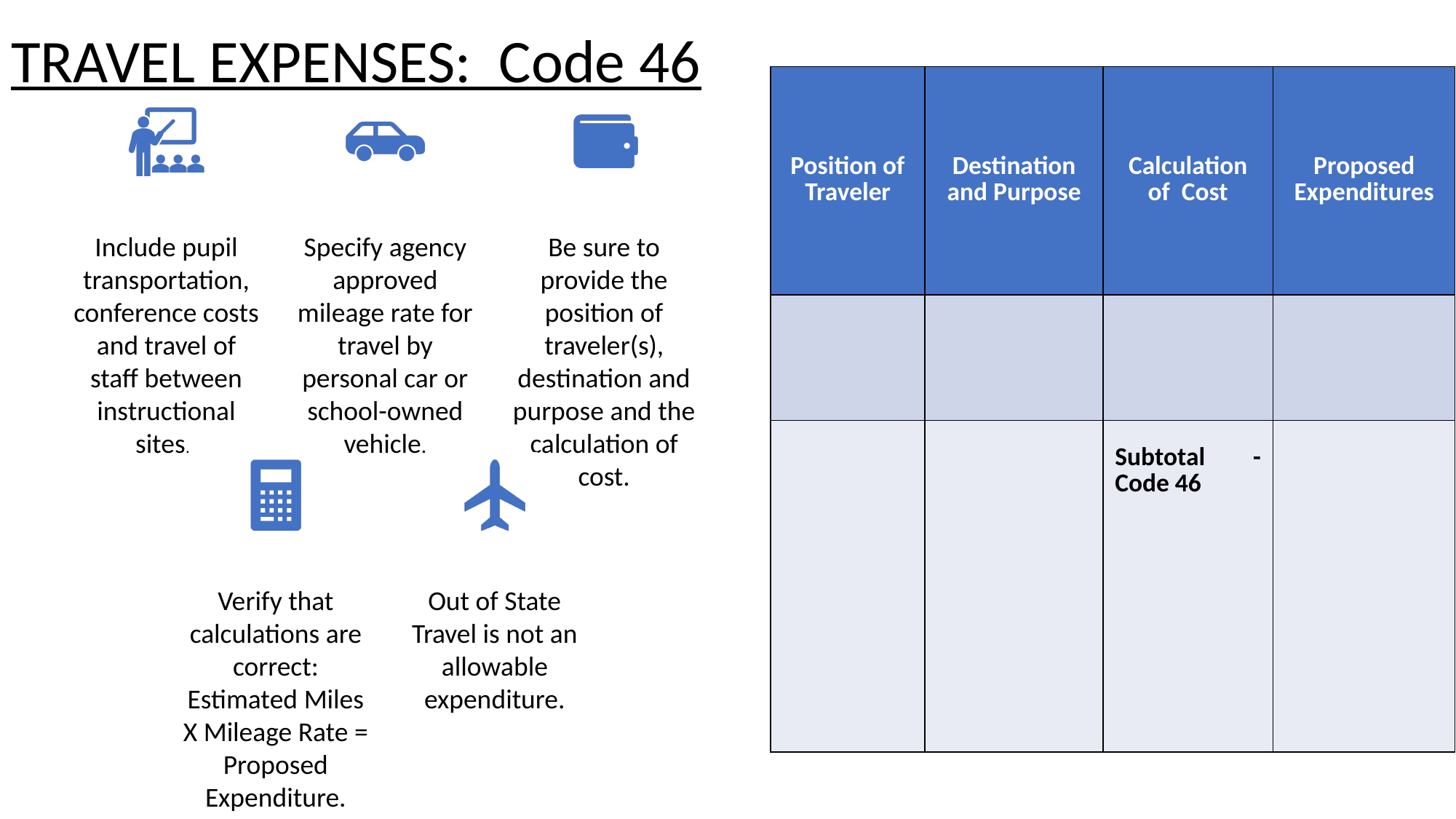

TRAVEL EXPENSES:  Code 46
| Position of Traveler | Destination and Purpose | Calculation of Cost | Proposed Expenditures |
| --- | --- | --- | --- |
|  |  |  |  |
|  |  | Subtotal - Code 46 |  |
Include pupil transportation, conference costs and travel of staff between instructional sites.
Specify agency approved mileage rate for travel by personal car or school-owned vehicle.
Be sure to provide the position of traveler(s), destination and purpose and the calculation of cost.
Verify that calculations are correct: Estimated Miles X Mileage Rate = Proposed Expenditure.
Out of State Travel is not an allowable expenditure.